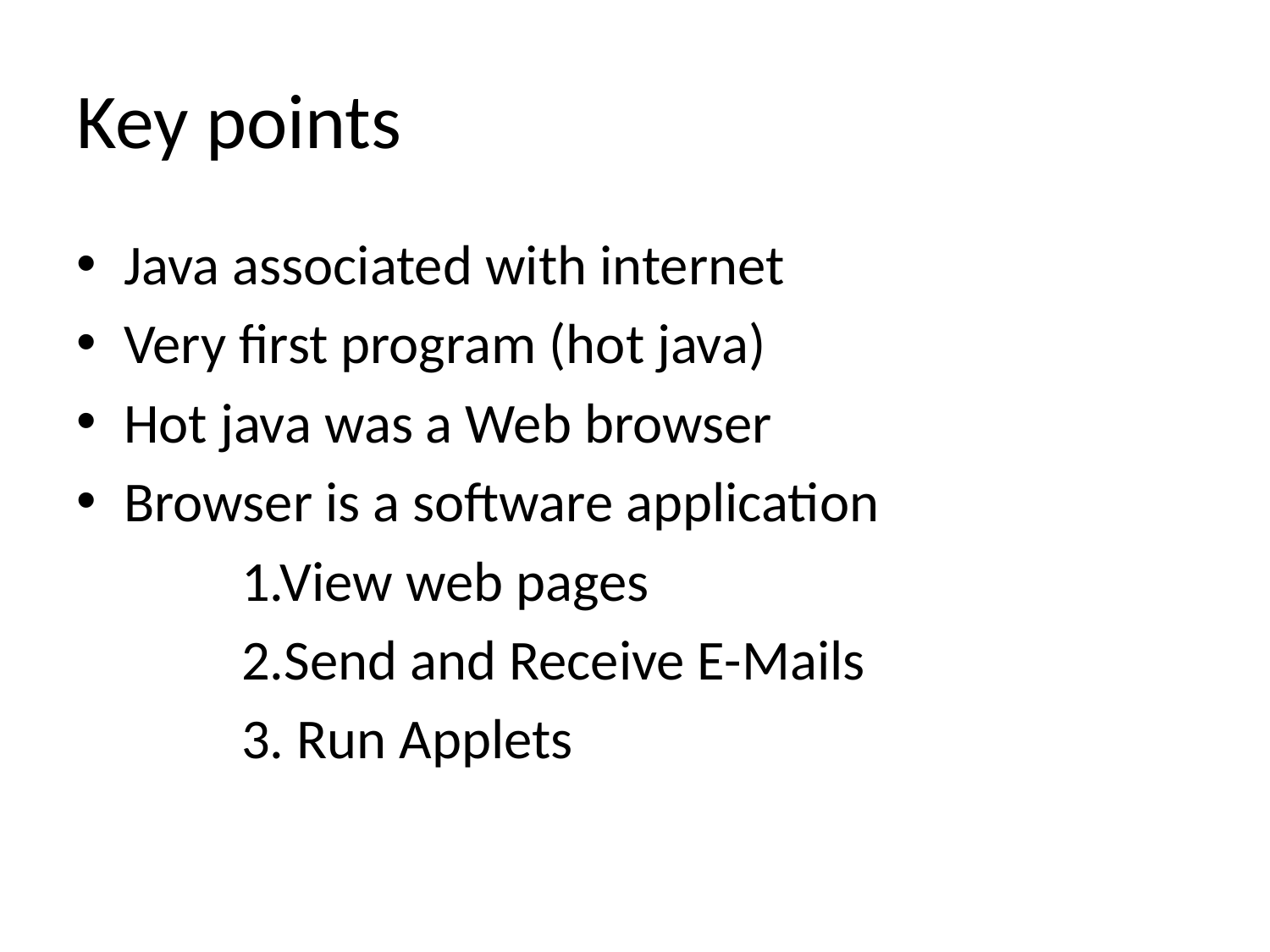

# Key points
Java associated with internet
Very first program (hot java)
Hot java was a Web browser
Browser is a software application
             1.View web pages
             2.Send and Receive E-Mails
             3. Run Applets